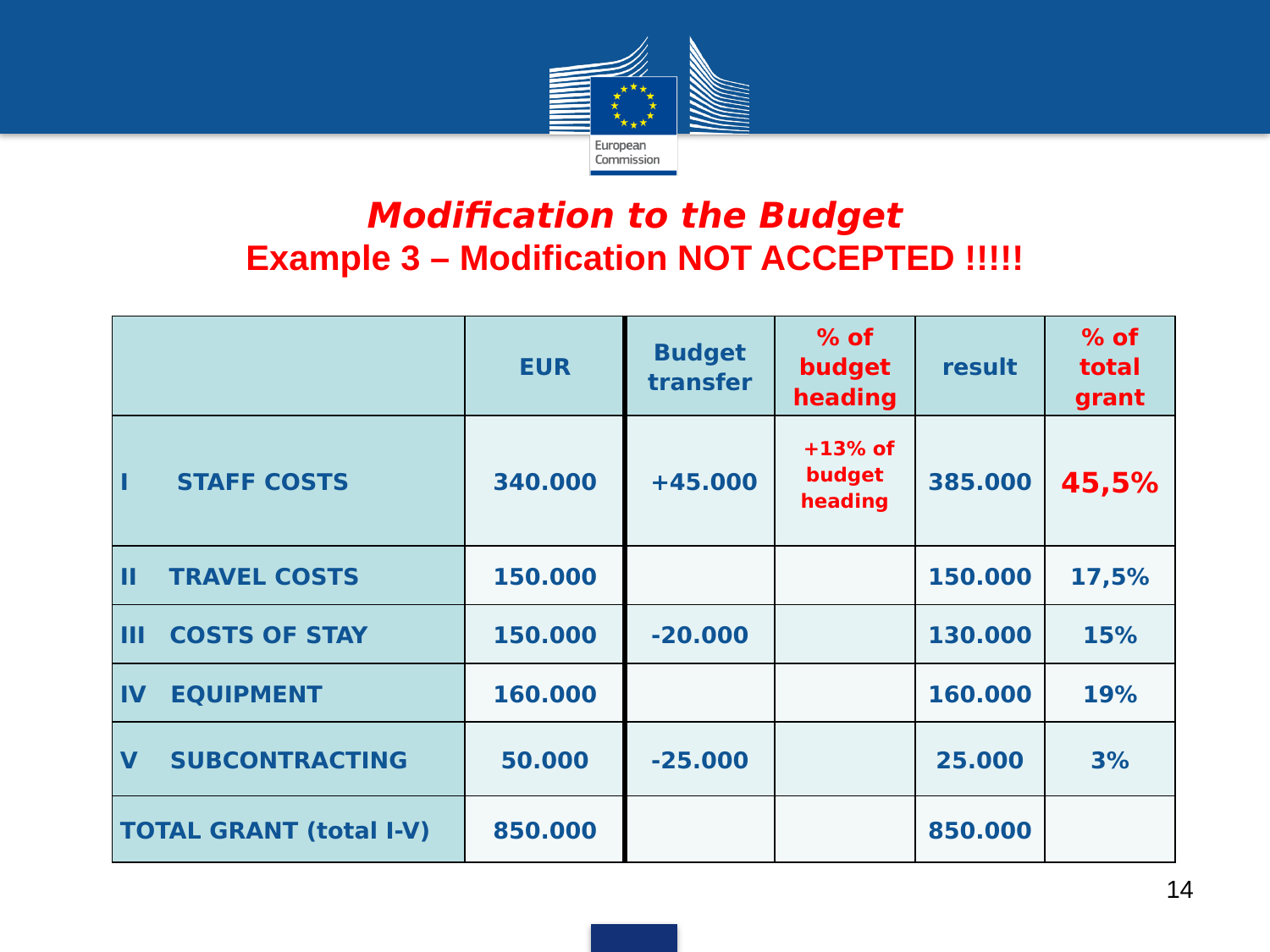

Modification to the Budget
Example 3 – Modification NOT ACCEPTED !!!!!

|  | EUR | Budget transfer | % of budget heading | result | % of total grant |
| --- | --- | --- | --- | --- | --- |
| I STAFF COSTS | 340.000 | +45.000 | +13% of budget heading | 385.000 | 45,5% |
| II TRAVEL COSTS | 150.000 |  |  | 150.000 | 17,5% |
| III COSTS OF STAY | 150.000 | -20.000 |  | 130.000 | 15% |
| IV EQUIPMENT | 160.000 |  |  | 160.000 | 19% |
| V SUBCONTRACTING | 50.000 | -25.000 |  | 25.000 | 3% |
| TOTAL GRANT (total I-V) | 850.000 |  |  | 850.000 |  |
14